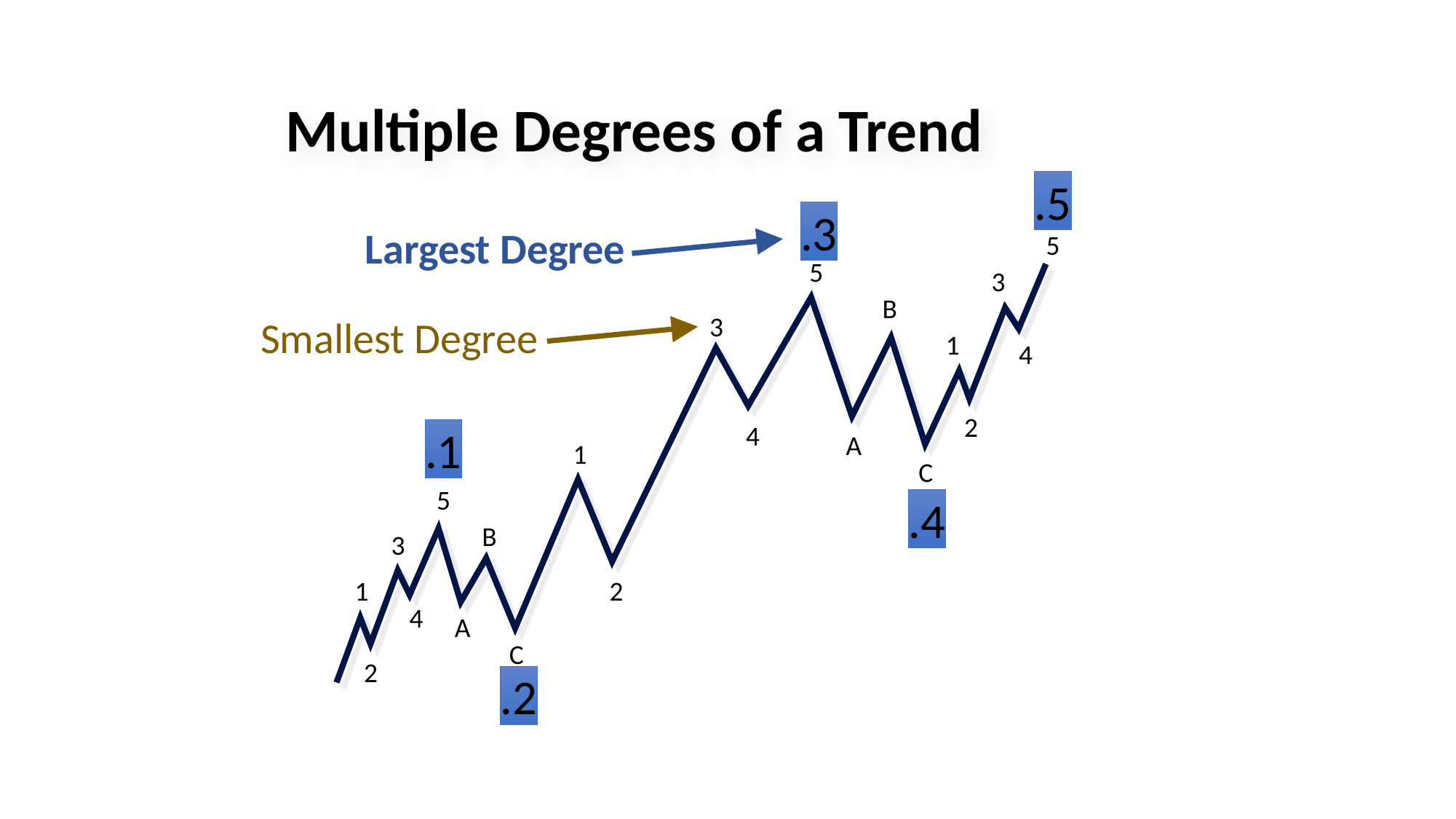

Multiple Degrees of a Trend
.5
.3
Largest Degree
5
5

3
B
Smallest Degree
3
1
4
2
4
.1
A
1
C
5
.4
B
3
1
2
4
A
C
2
.2